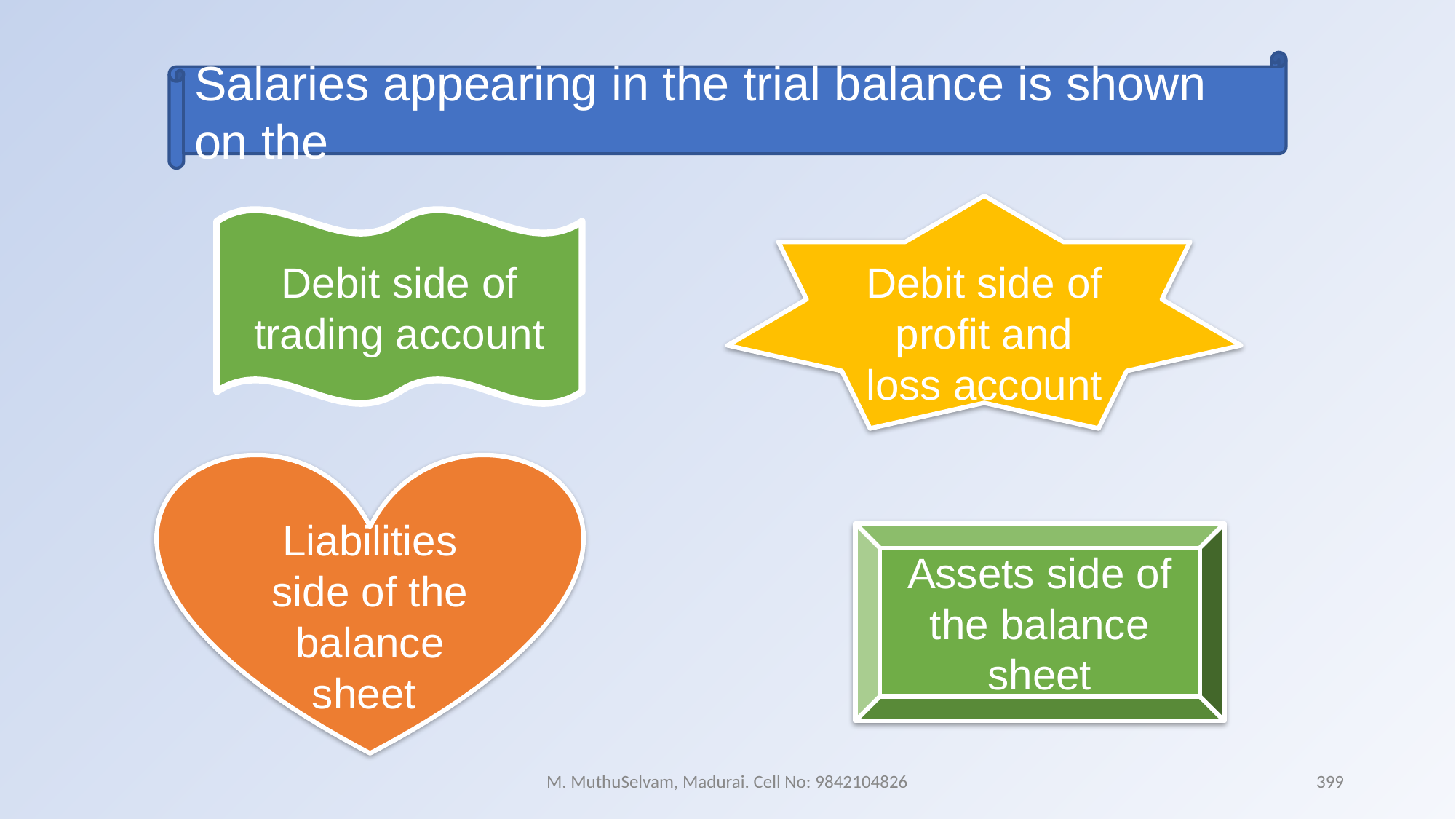

Salaries appearing in the trial balance is shown on the

Debit side of profit and loss account
Debit side of trading account

Liabilities side of the balance sheet
Assets side of the balance sheet
M. MuthuSelvam, Madurai. Cell No: 9842104826
399